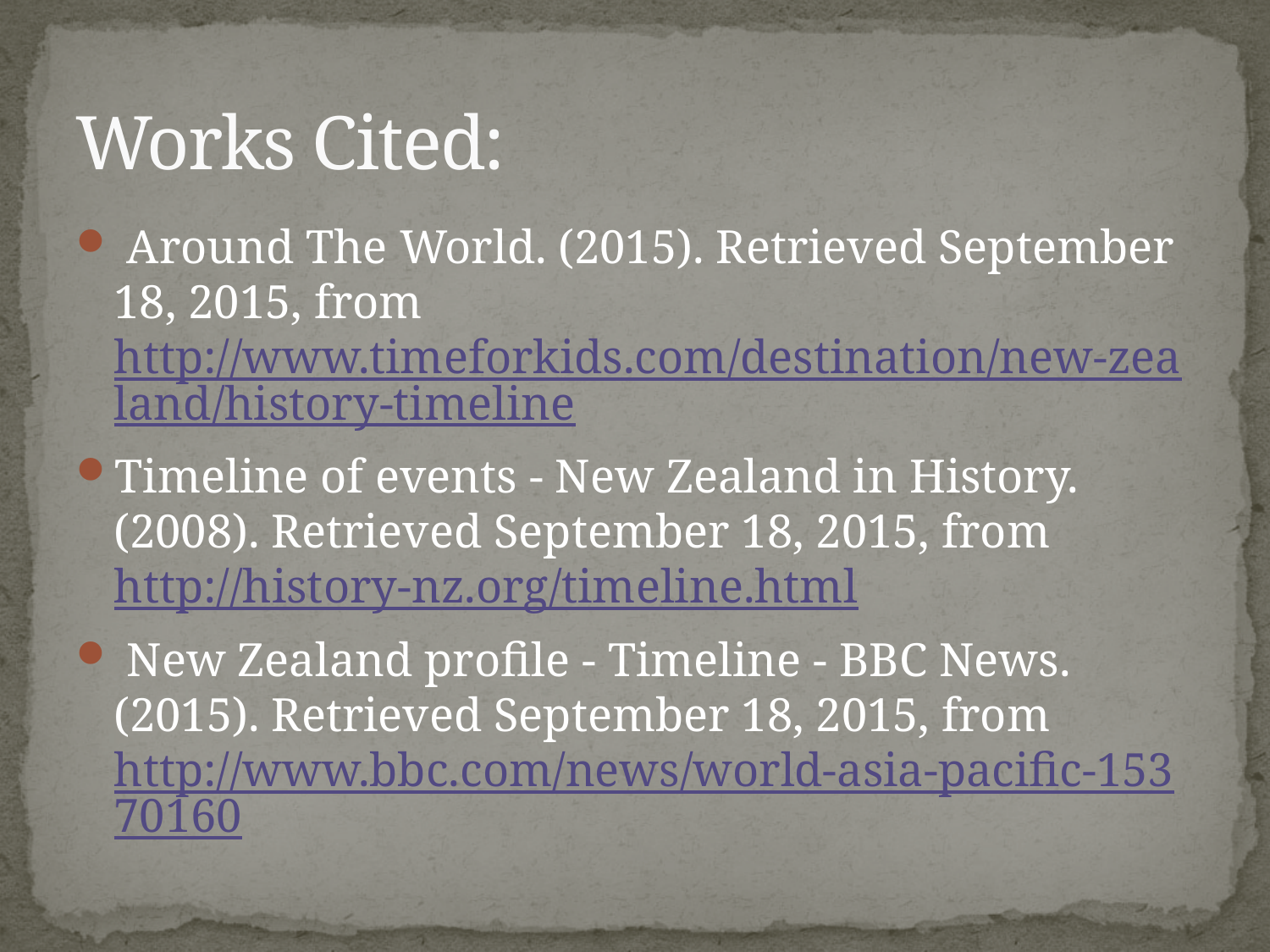

# Works Cited:
 Around The World. (2015). Retrieved September 18, 2015, from http://www.timeforkids.com/destination/new-zealand/history-timeline
Timeline of events - New Zealand in History. (2008). Retrieved September 18, 2015, from http://history-nz.org/timeline.html
 New Zealand profile - Timeline - BBC News. (2015). Retrieved September 18, 2015, from http://www.bbc.com/news/world-asia-pacific-15370160